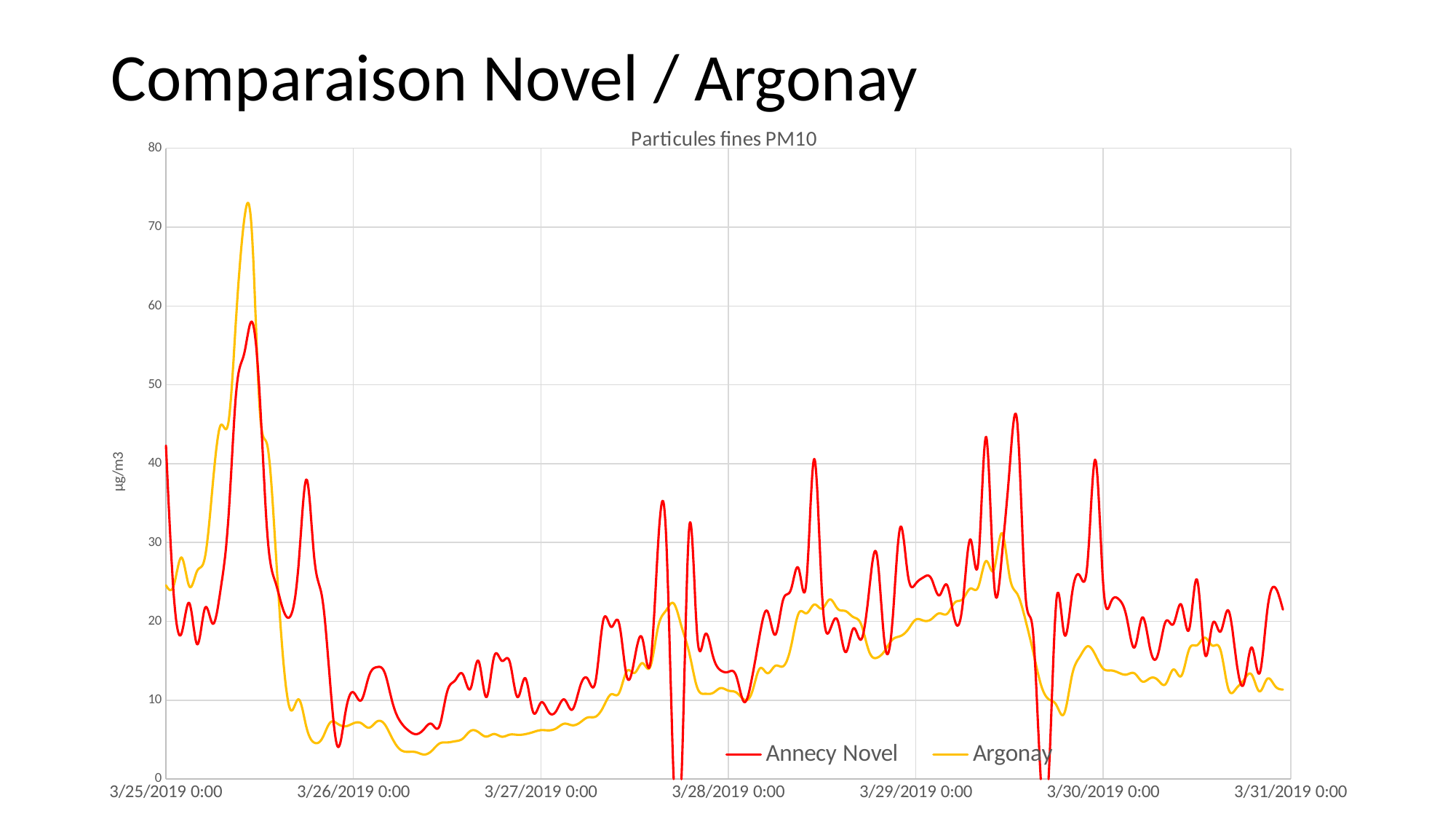

# Comparaison Novel / Argonay

### Chart: Particules fines PM10

| Category | Annecy Novel | Argonay |
|---|---|---|